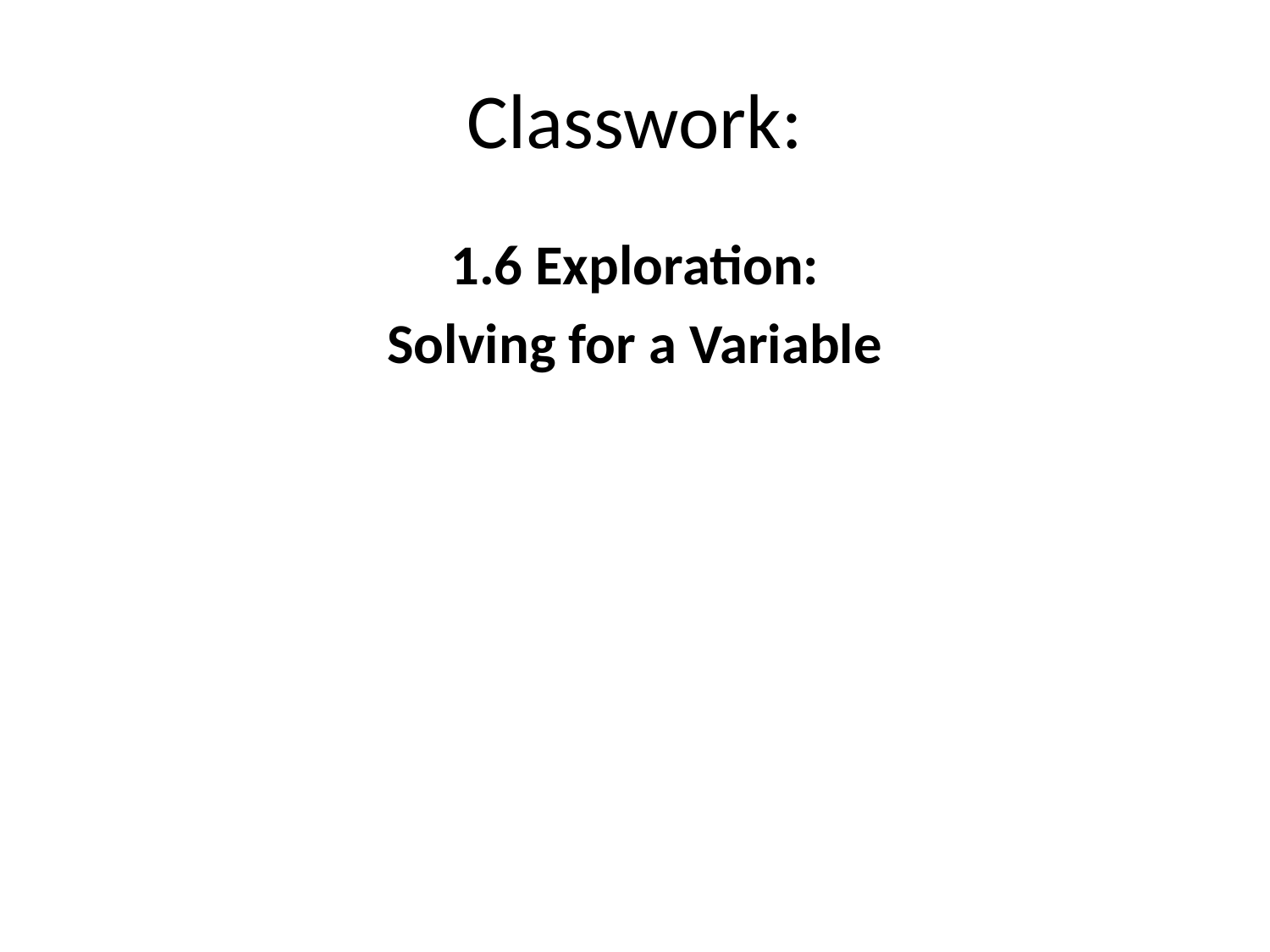

# Classwork:
1.6 Exploration:
Solving for a Variable